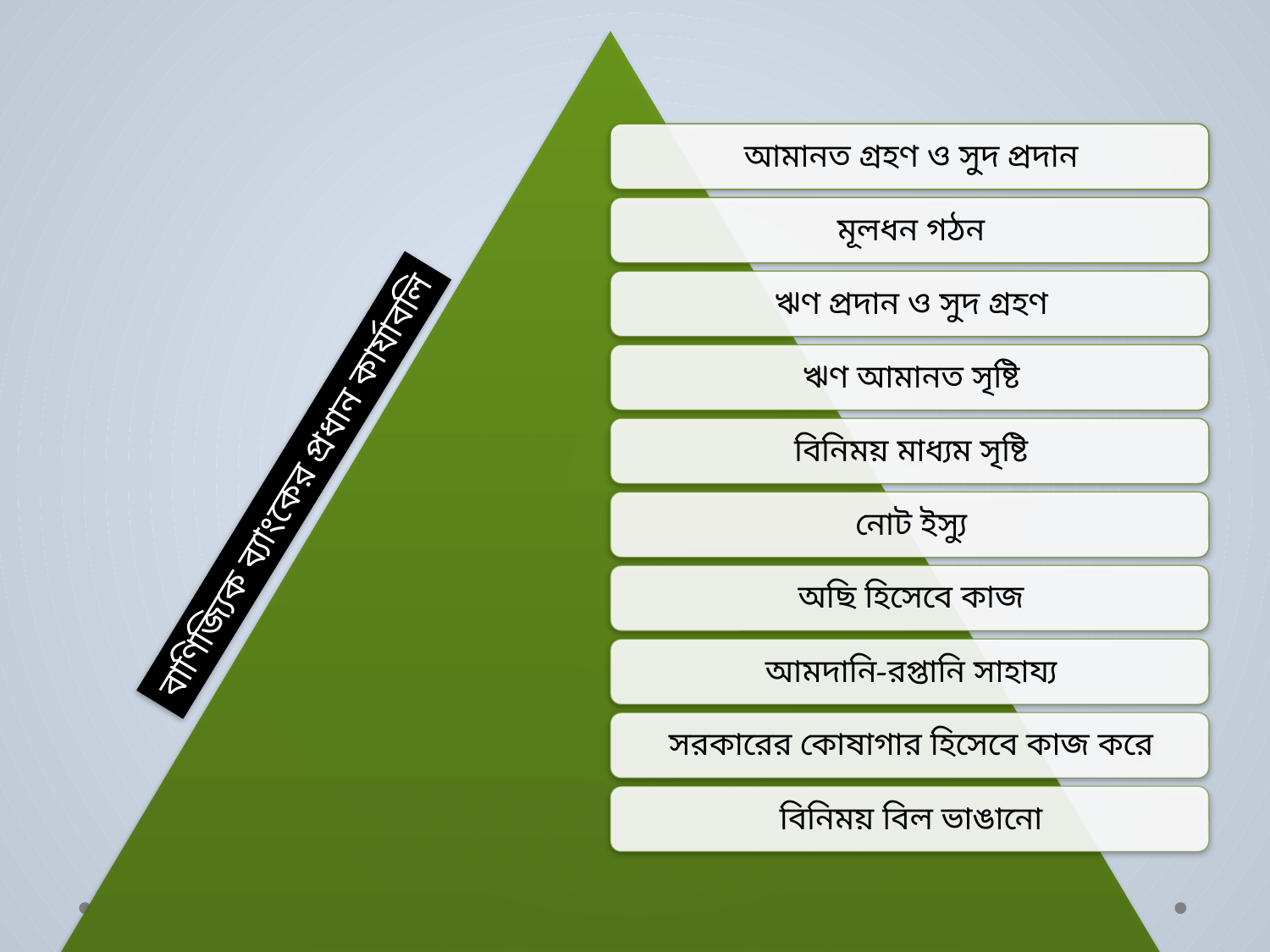

আমানত গ্রহণ ও সুদ প্রদান
মূলধন গঠন
ঋণ প্রদান ও সুদ গ্রহণ
ঋণ আমানত সৃষ্টি
বিনিময় মাধ্যম সৃষ্টি
নোট ইস্যু
অছি হিসেবে কাজ
আমদানি-রপ্তানি সাহায্য
সরকারের কোষাগার হিসেবে কাজ করে
বিনিময় বিল ভাঙানো
বাণিজ্যিক ব্যাংকের প্রধান কার্যাবলি